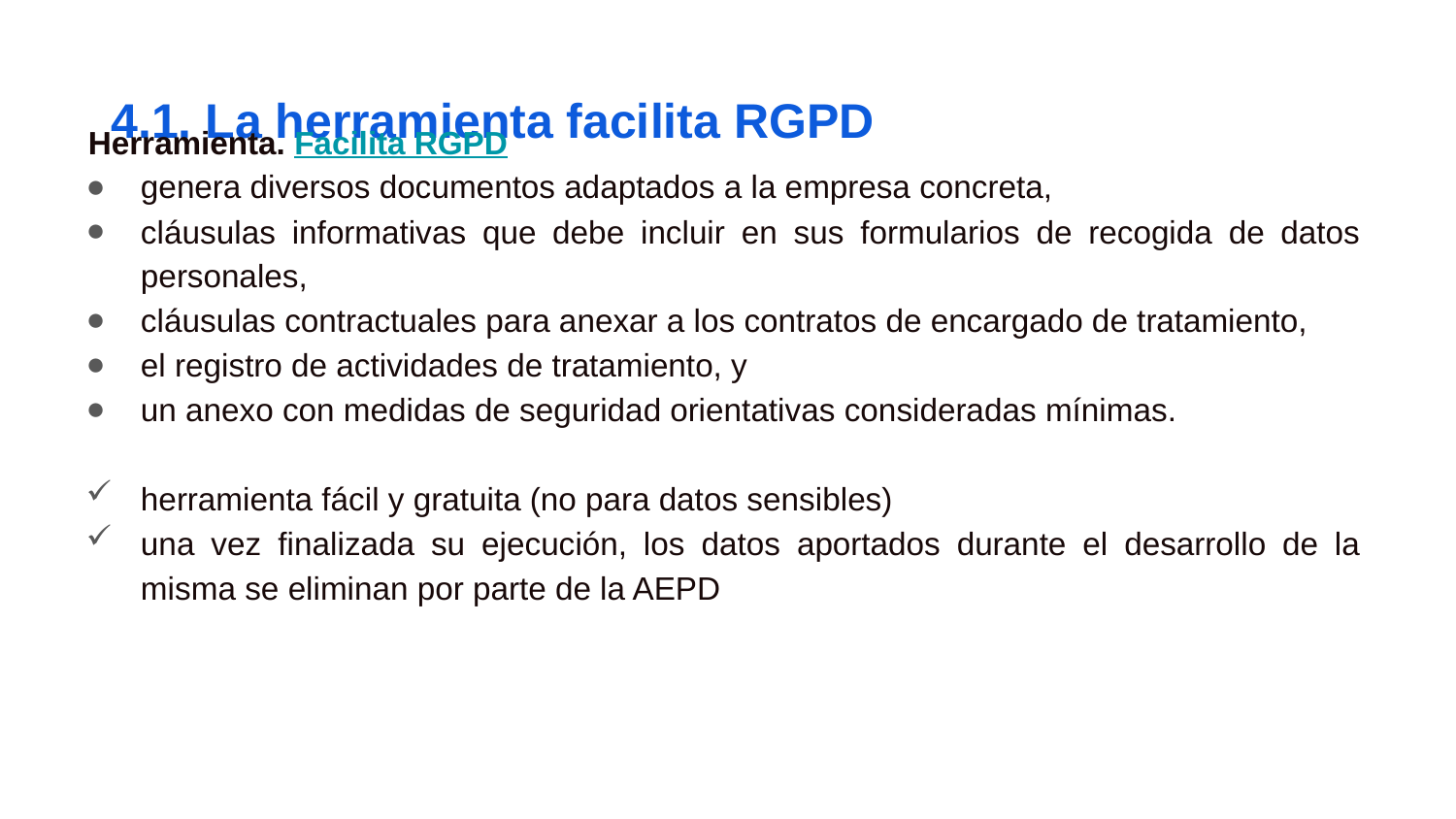

# 4.1. La herramienta facilita RGPD
Herramienta. Facilita RGPD
genera diversos documentos adaptados a la empresa concreta,
cláusulas informativas que debe incluir en sus formularios de recogida de datos personales,
cláusulas contractuales para anexar a los contratos de encargado de tratamiento,
el registro de actividades de tratamiento, y
un anexo con medidas de seguridad orientativas consideradas mínimas.

herramienta fácil y gratuita (no para datos sensibles)
una vez finalizada su ejecución, los datos aportados durante el desarrollo de la misma se eliminan por parte de la AEPD